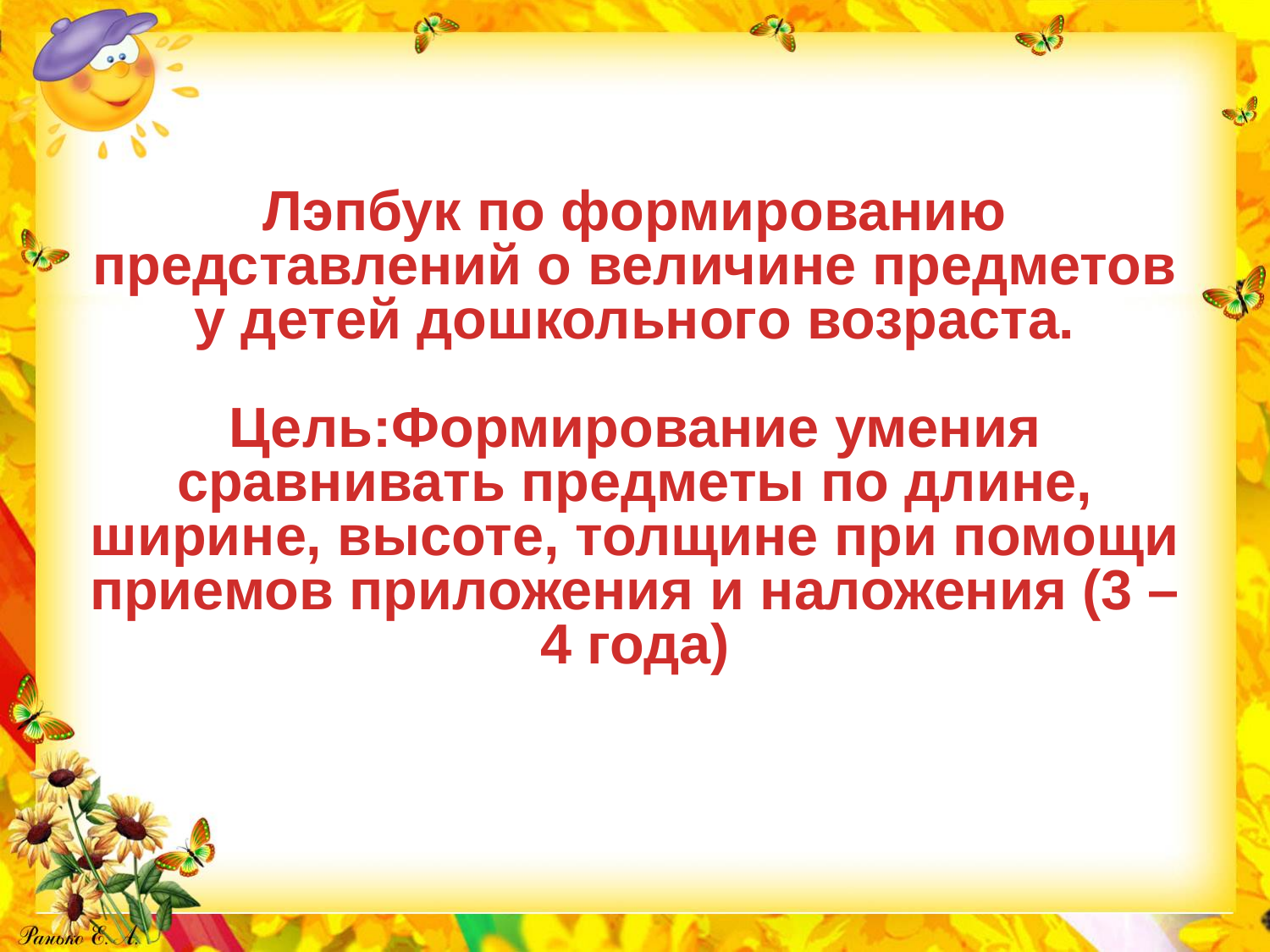

Лэпбук по формированию представлений о величине предметов у детей дошкольного возраста.

Цель:Формирование умения сравнивать предметы по длине, ширине, высоте, толщине при помощи приемов приложения и наложения (3 – 4 года)